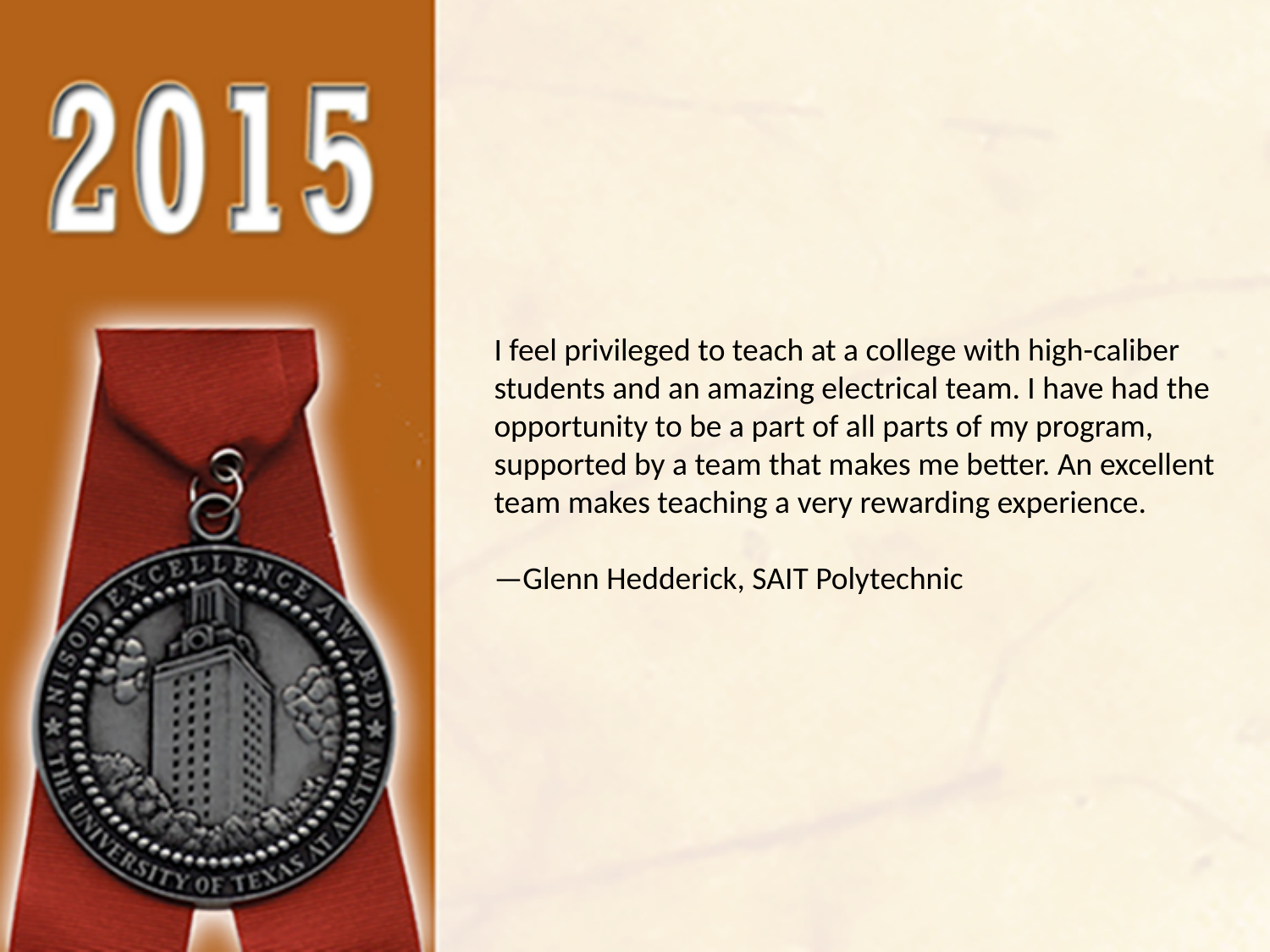

I feel privileged to teach at a college with high-caliber students and an amazing electrical team. I have had the opportunity to be a part of all parts of my program, supported by a team that makes me better. An excellent team makes teaching a very rewarding experience.

—Glenn Hedderick, SAIT Polytechnic